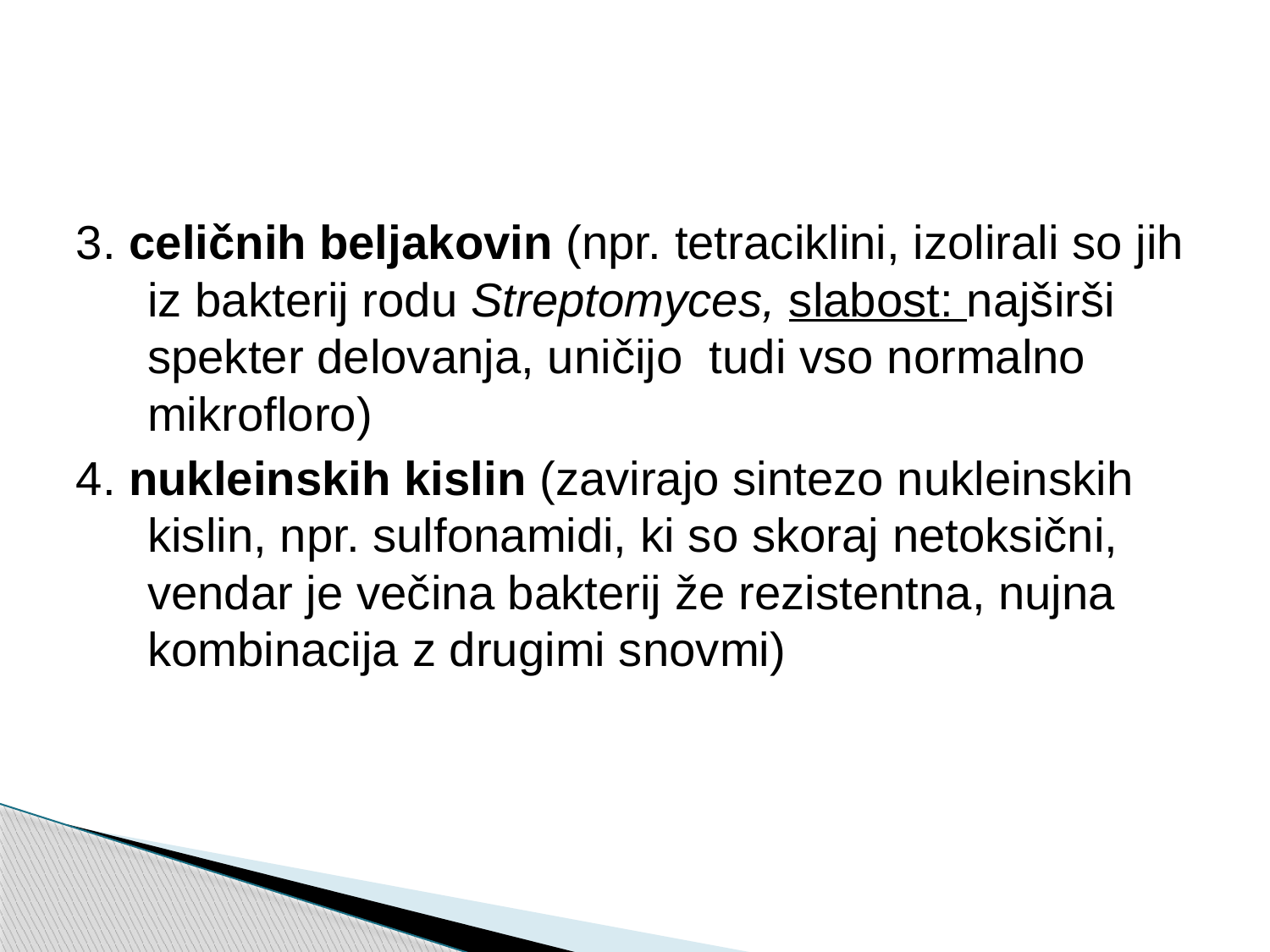

#
3. celičnih beljakovin (npr. tetraciklini, izolirali so jih iz bakterij rodu Streptomyces, slabost: najširši spekter delovanja, uničijo  tudi vso normalno mikrofloro)
4. nukleinskih kislin (zavirajo sintezo nukleinskih kislin, npr. sulfonamidi, ki so skoraj netoksični, vendar je večina bakterij že rezistentna, nujna kombinacija z drugimi snovmi)